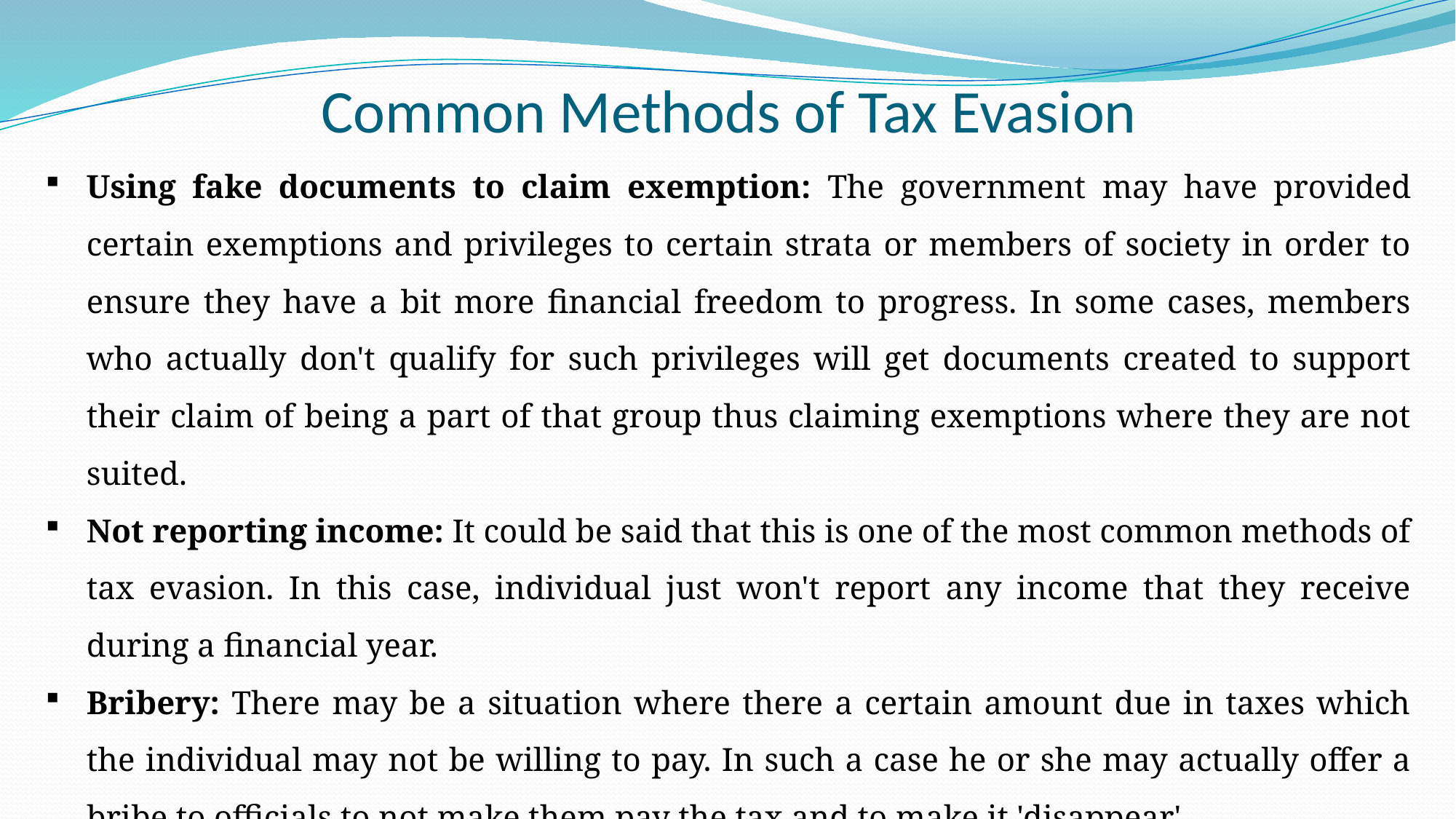

# Common Methods of Tax Evasion
Using fake documents to claim exemption: The government may have provided certain exemptions and privileges to certain strata or members of society in order to ensure they have a bit more financial freedom to progress. In some cases, members who actually don't qualify for such privileges will get documents created to support their claim of being a part of that group thus claiming exemptions where they are not suited.
Not reporting income: It could be said that this is one of the most common methods of tax evasion. In this case, individual just won't report any income that they receive during a financial year.
Bribery: There may be a situation where there a certain amount due in taxes which the individual may not be willing to pay. In such a case he or she may actually offer a bribe to officials to not make them pay the tax and to make it 'disappear'.